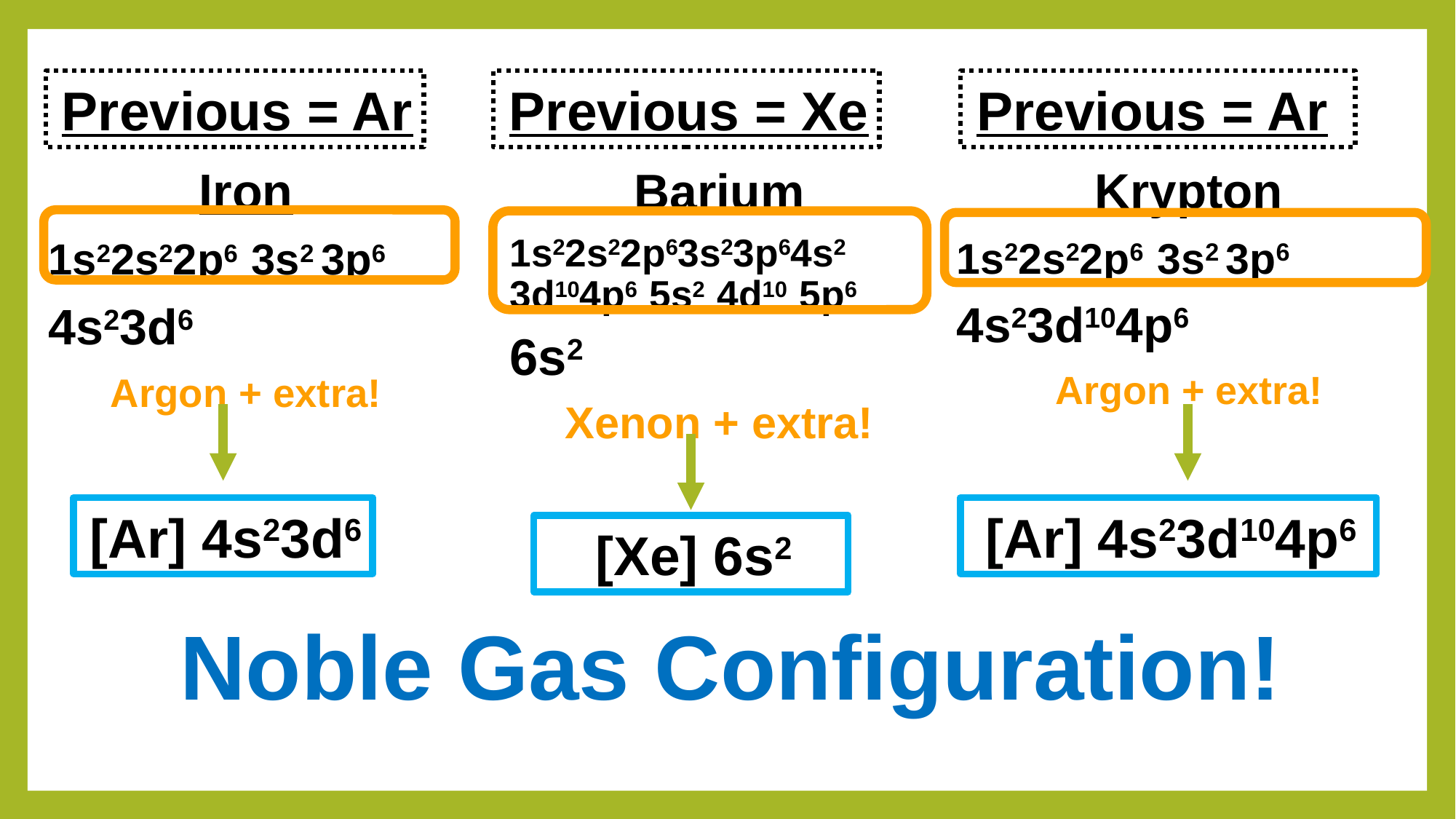

Previous = Ar
Previous = Xe
Previous = Ar
Iron
1s22s22p6  3s2 3p6
4s23d6
Argon + extra!

Krypton
1s22s22p6  3s2 3p6
4s23d104p6
Argon + extra!

Barium
1s22s22p63s23p64s2 3d104p6  5s2  4d10  5p6
6s2
Xenon + extra!

[Ar] 4s23d104p6
[Ar] 4s23d6
[Xe] 6s2
Noble Gas Configuration!